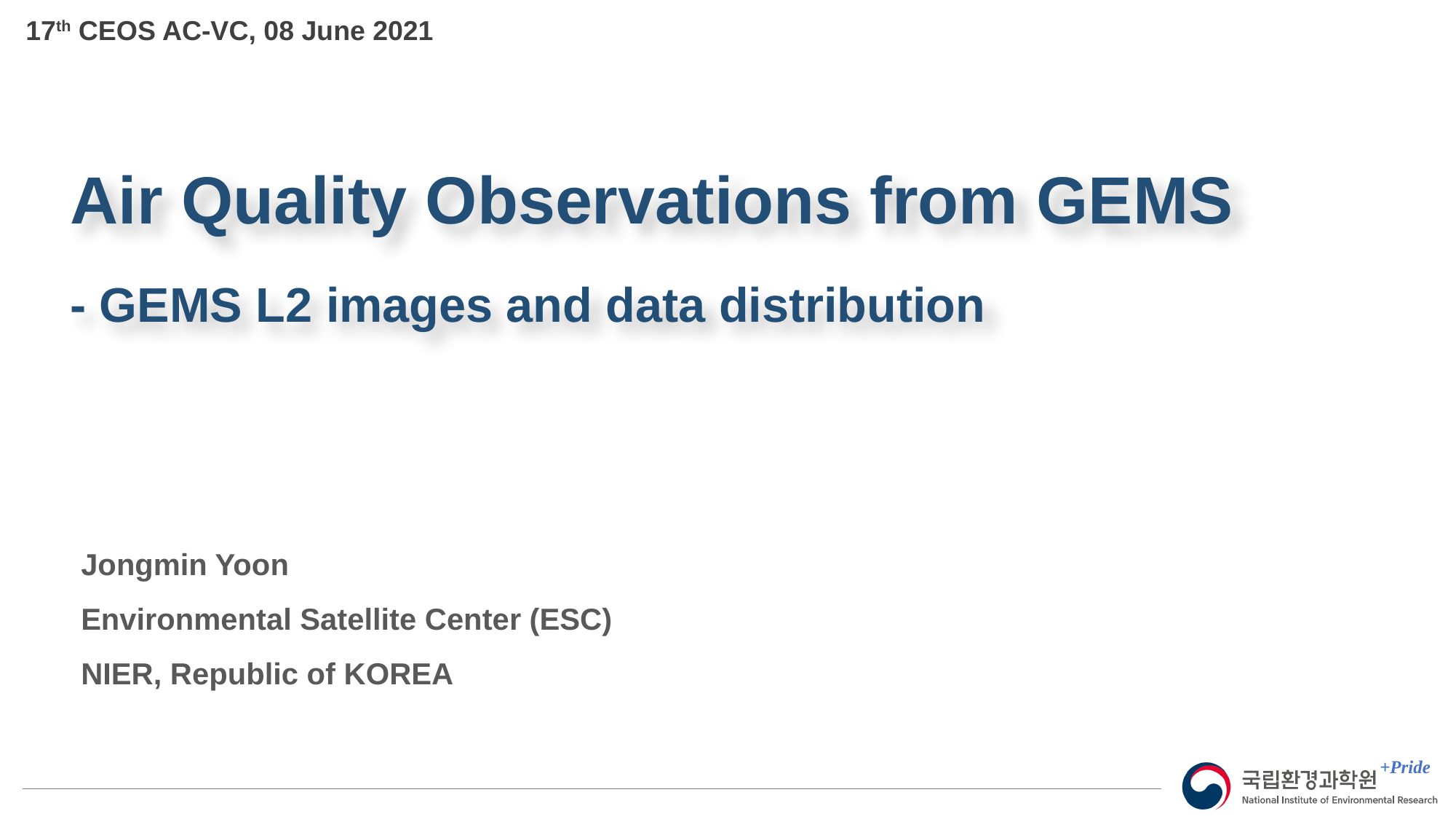

17th CEOS AC-VC, 08 June 2021
Air Quality Observations from GEMS

- GEMS L2 images and data distribution
Jongmin Yoon
Environmental Satellite Center (ESC)
NIER, Republic of KOREA